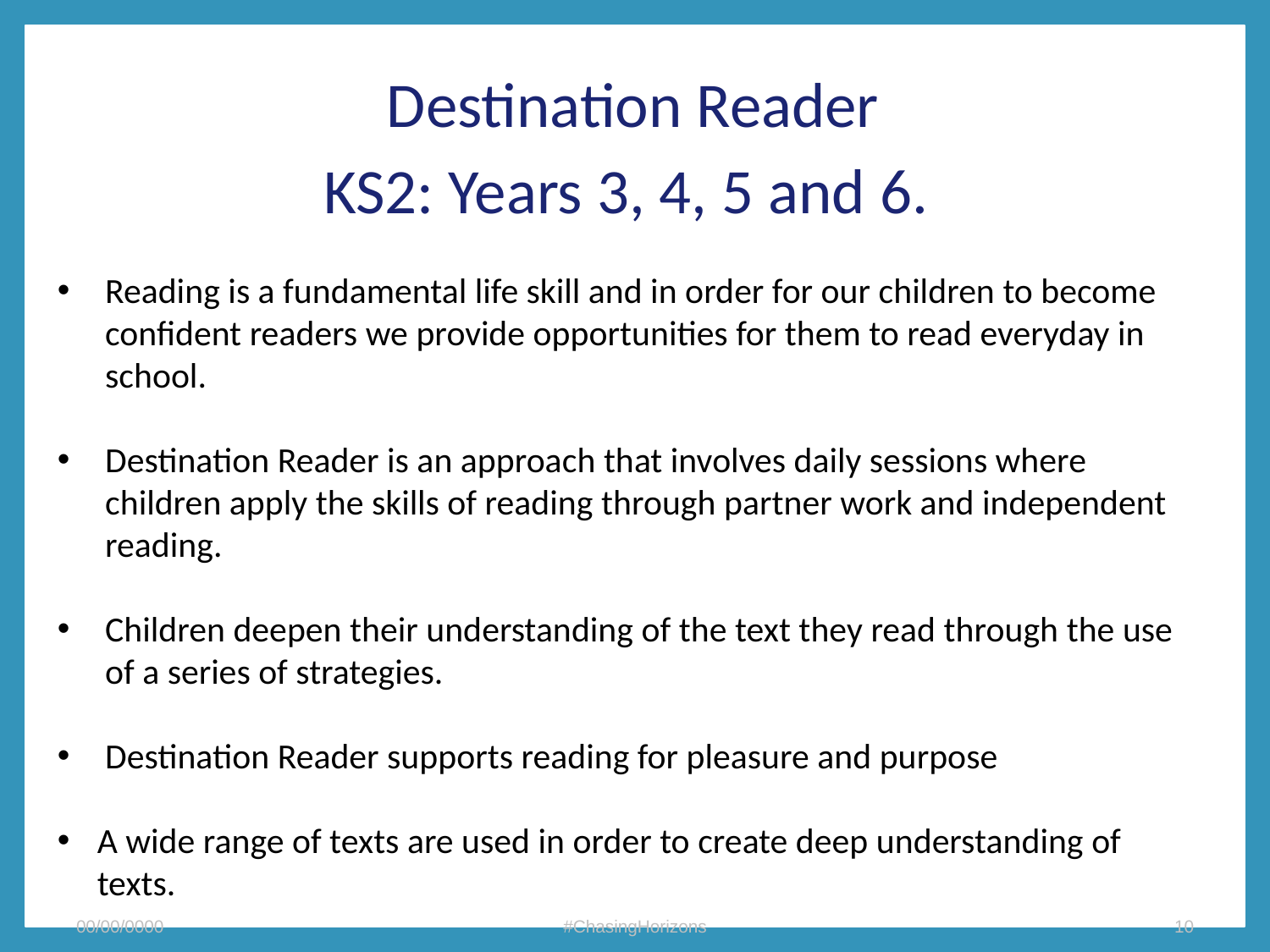

Destination Reader
KS2: Years 3, 4, 5 and 6.
Reading is a fundamental life skill and in order for our children to become confident readers we provide opportunities for them to read everyday in school.

Destination Reader is an approach that involves daily sessions where children apply the skills of reading through partner work and independent reading.

Children deepen their understanding of the text they read through the use of a series of strategies.

Destination Reader supports reading for pleasure and purpose

A wide range of texts are used in order to create deep understanding of texts.